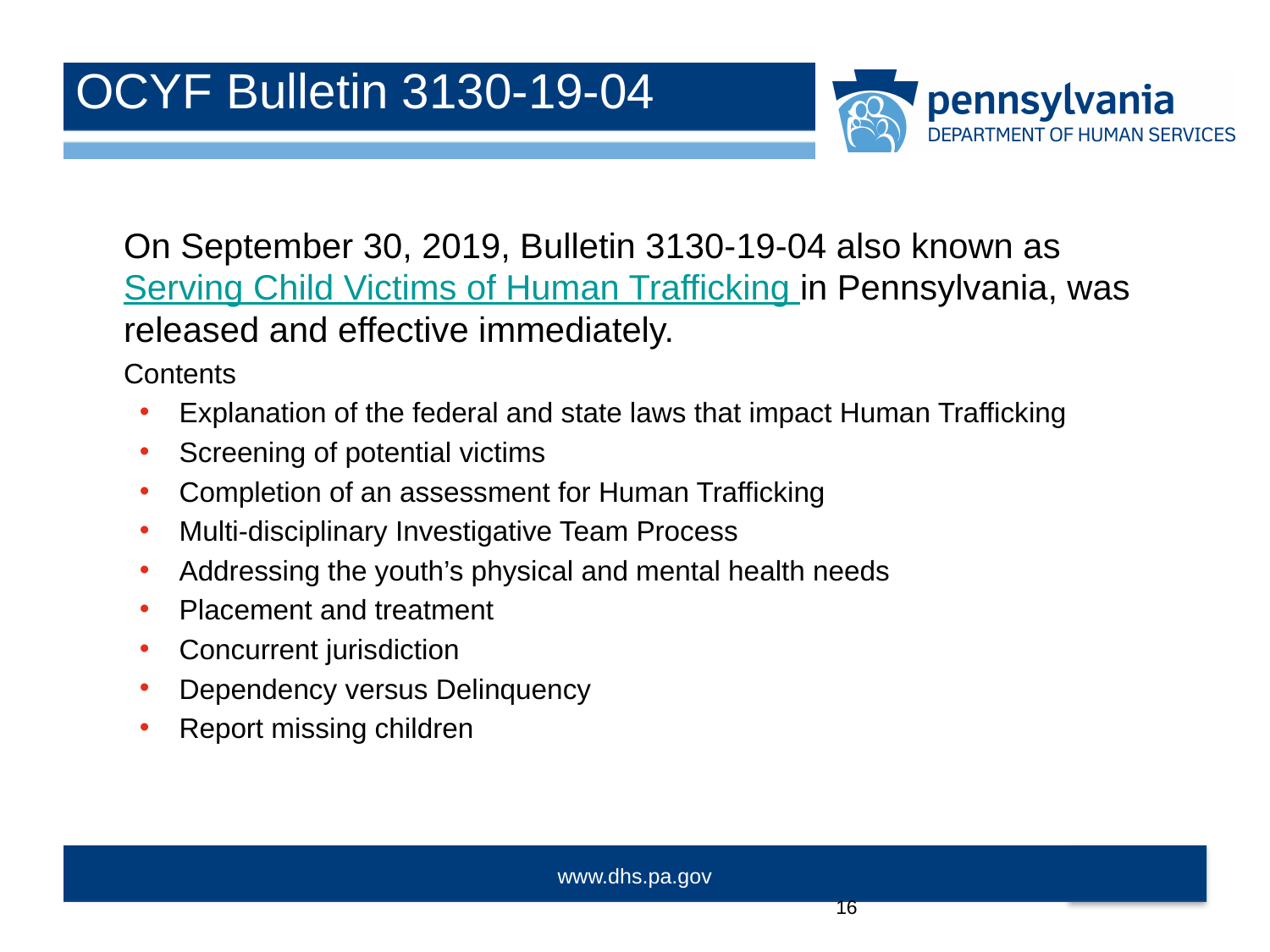

# OCYF Bulletin 3130-19-04

On September 30, 2019, Bulletin 3130-19-04 also known as Serving Child Victims of Human Trafficking in Pennsylvania, was released and effective immediately.
Contents
Explanation of the federal and state laws that impact Human Trafficking
Screening of potential victims
Completion of an assessment for Human Trafficking
Multi-disciplinary Investigative Team Process
Addressing the youth’s physical and mental health needs
Placement and treatment
Concurrent jurisdiction
Dependency versus Delinquency
Report missing children
16